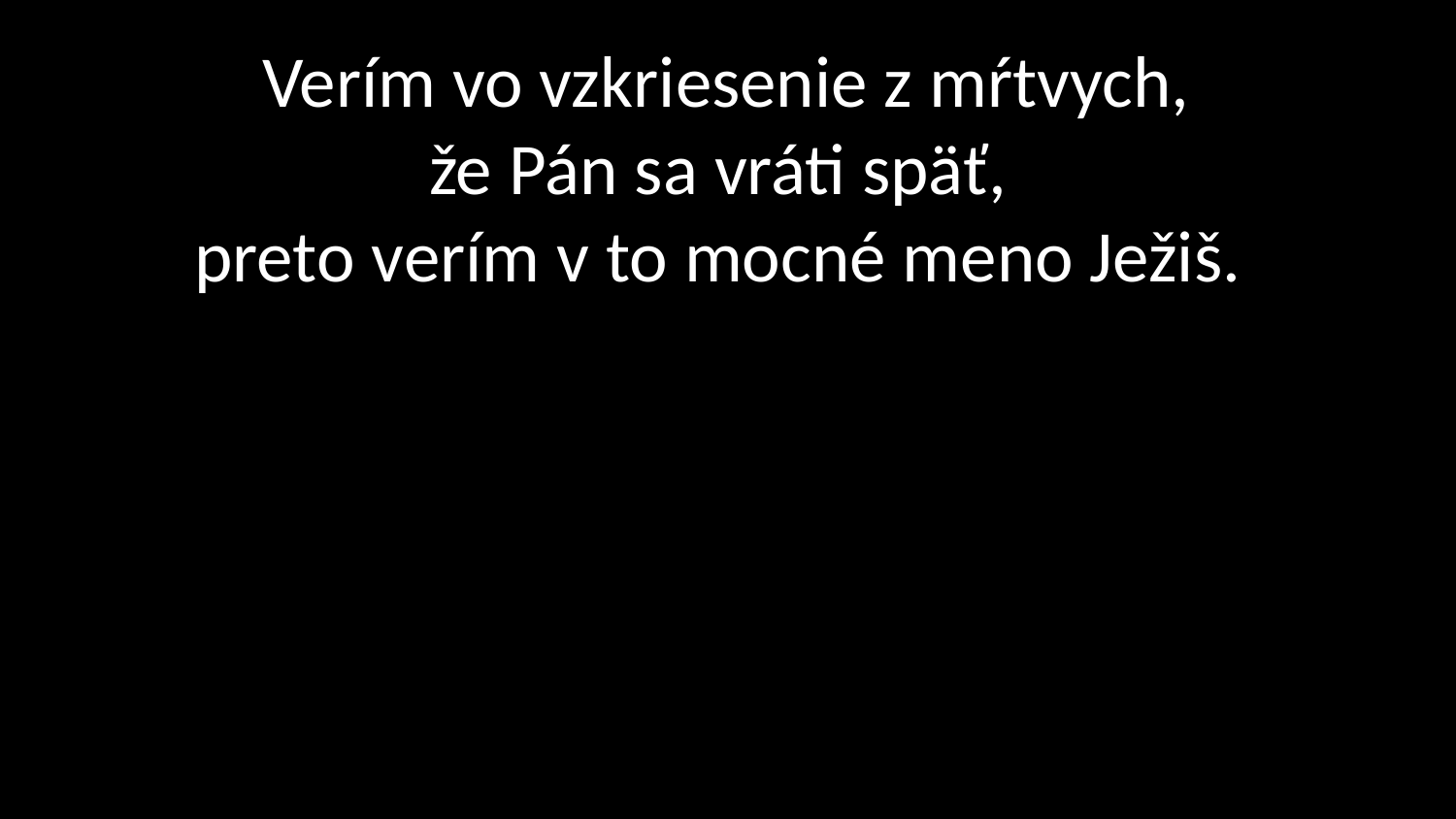

# Verím vo vzkriesenie z mŕtvych, že Pán sa vráti späť, preto verím v to mocné meno Ježiš.